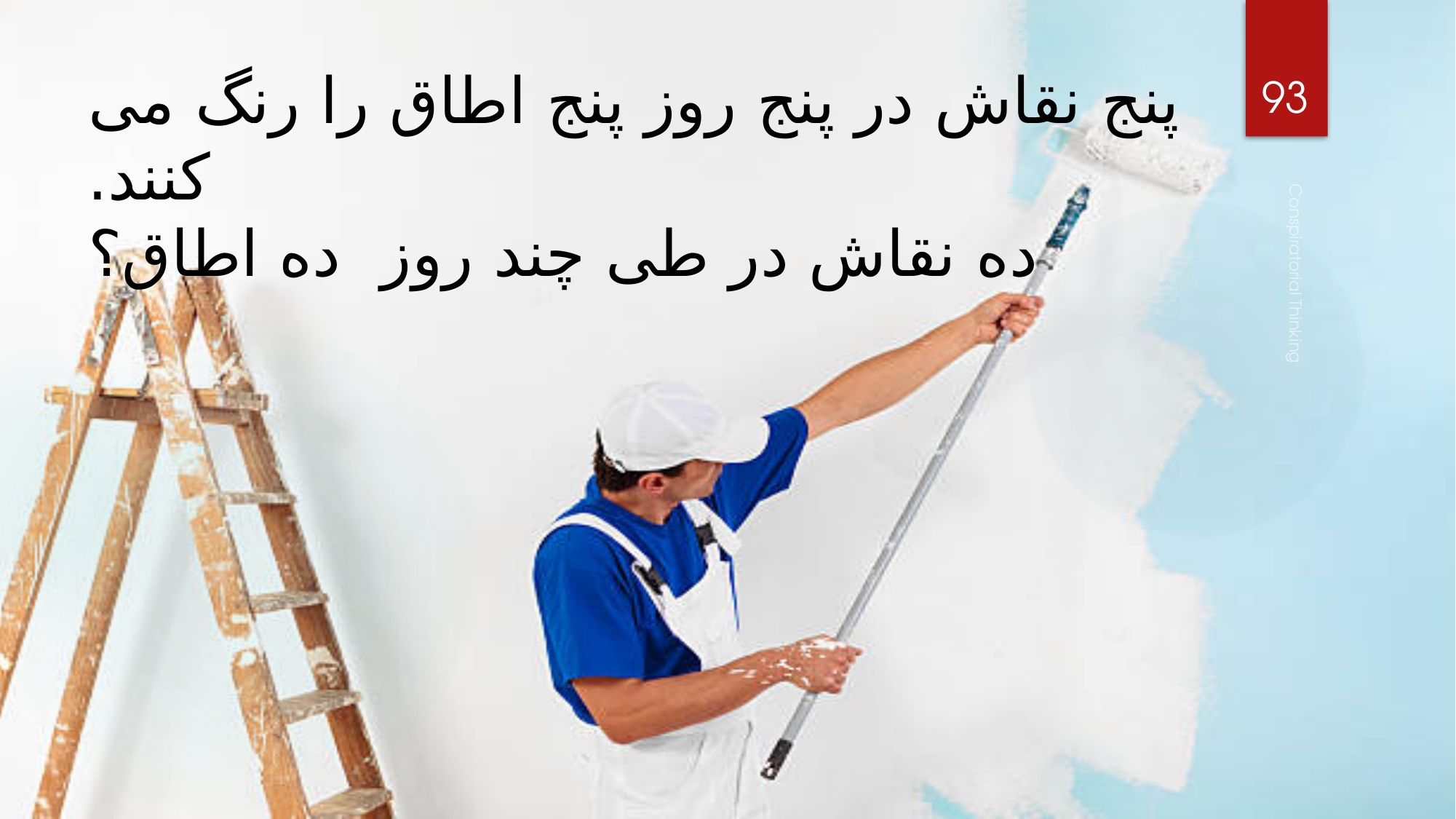

93
# پنج نقاش در پنج روز پنج اطاق را رنگ می کنند. ده نقاش در طی چند روز  ده اطاق؟
Conspiratorial Thinking